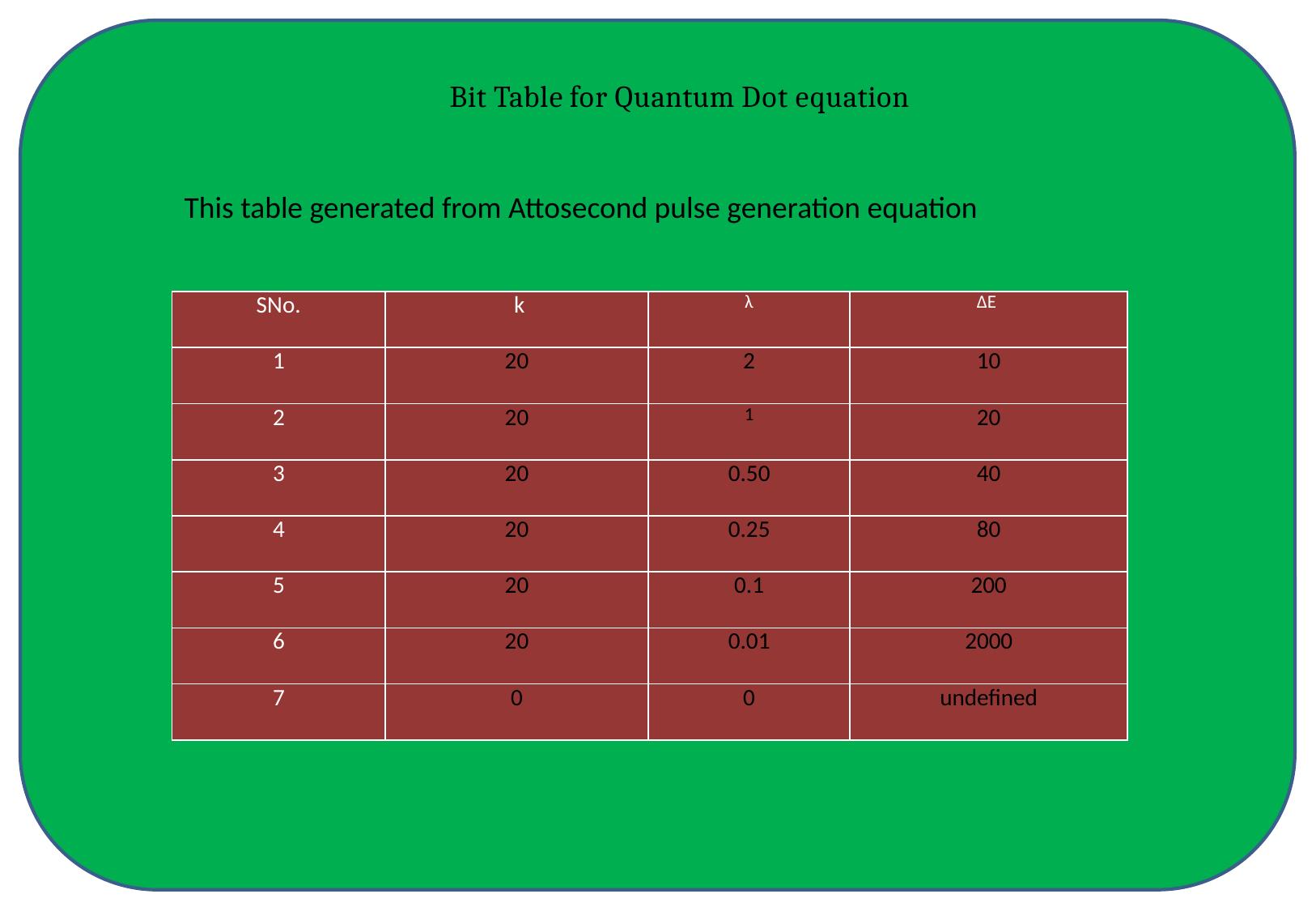

Bit Table for Quantum Dot equation

This table generated from Attosecond pulse generation equation

| SNo. | k | λ | ΔE |
| --- | --- | --- | --- |
| 1 | 20 | 2 | 10 |
| 2 | 20 | 1 | 20 |
| 3 | 20 | 0.50 | 40 |
| 4 | 20 | 0.25 | 80 |
| 5 | 20 | 0.1 | 200 |
| 6 | 20 | 0.01 | 2000 |
| 7 | 0 | 0 | undefined |